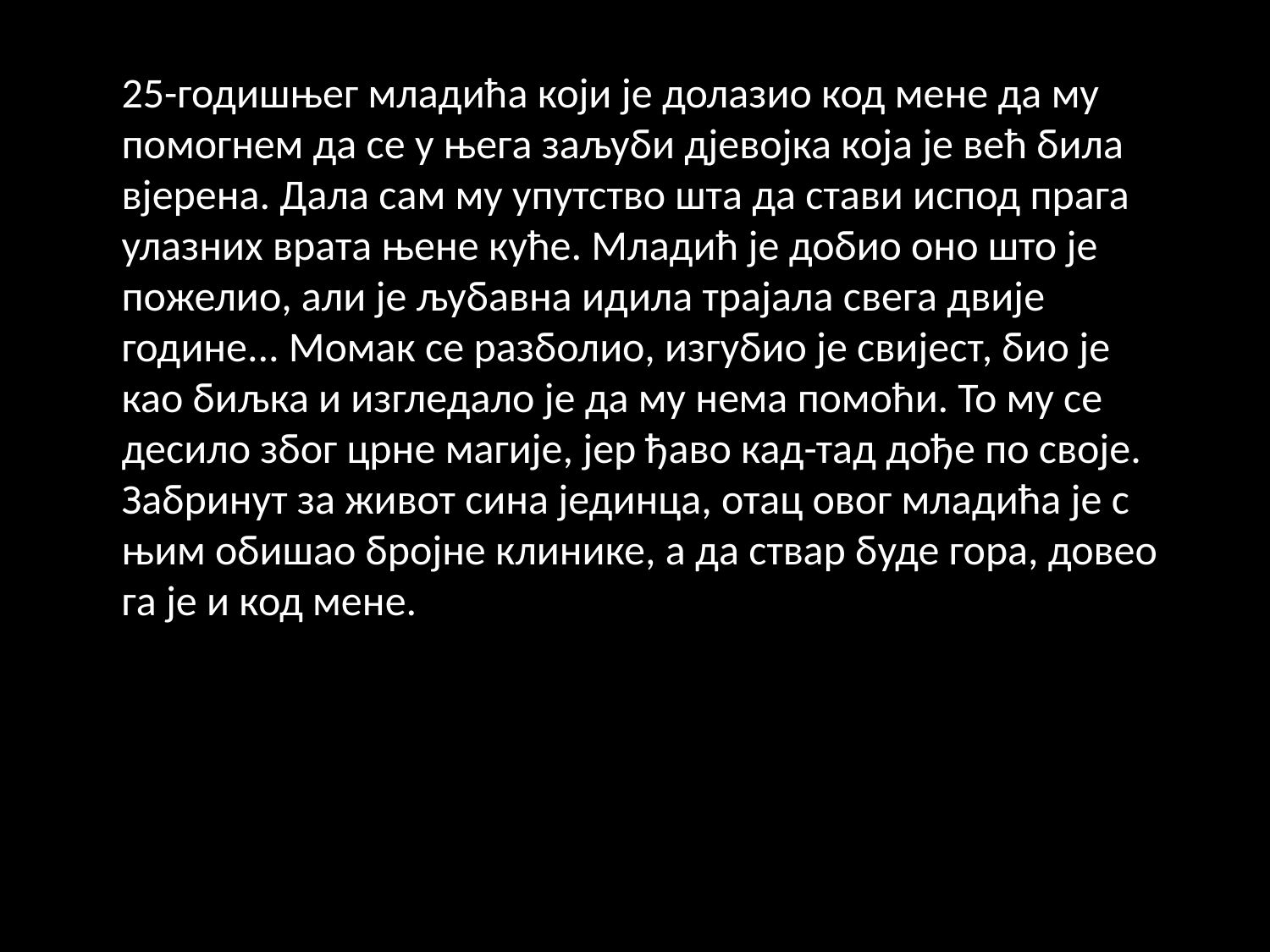

25-годишњег младића који је долазио код мене да му помогнем да се у њега заљуби дјевојка која је већ била вјерена. Дала сам му упутство шта да стави испод прага улазних врата њене куће. Младић је добио оно што је пожелио, али је љубавна идила трајала свега двије године... Момак се разболио, изгубио је свијест, био је као биљка и изгледало је да му нема помоћи. То му се десило због црне магије, јер ђаво кад-тад дође по своје. Забринут за живот сина јединца, отац овог младића је с њим обишао бројне клинике, а да ствар буде гора, довео га је и код мене.